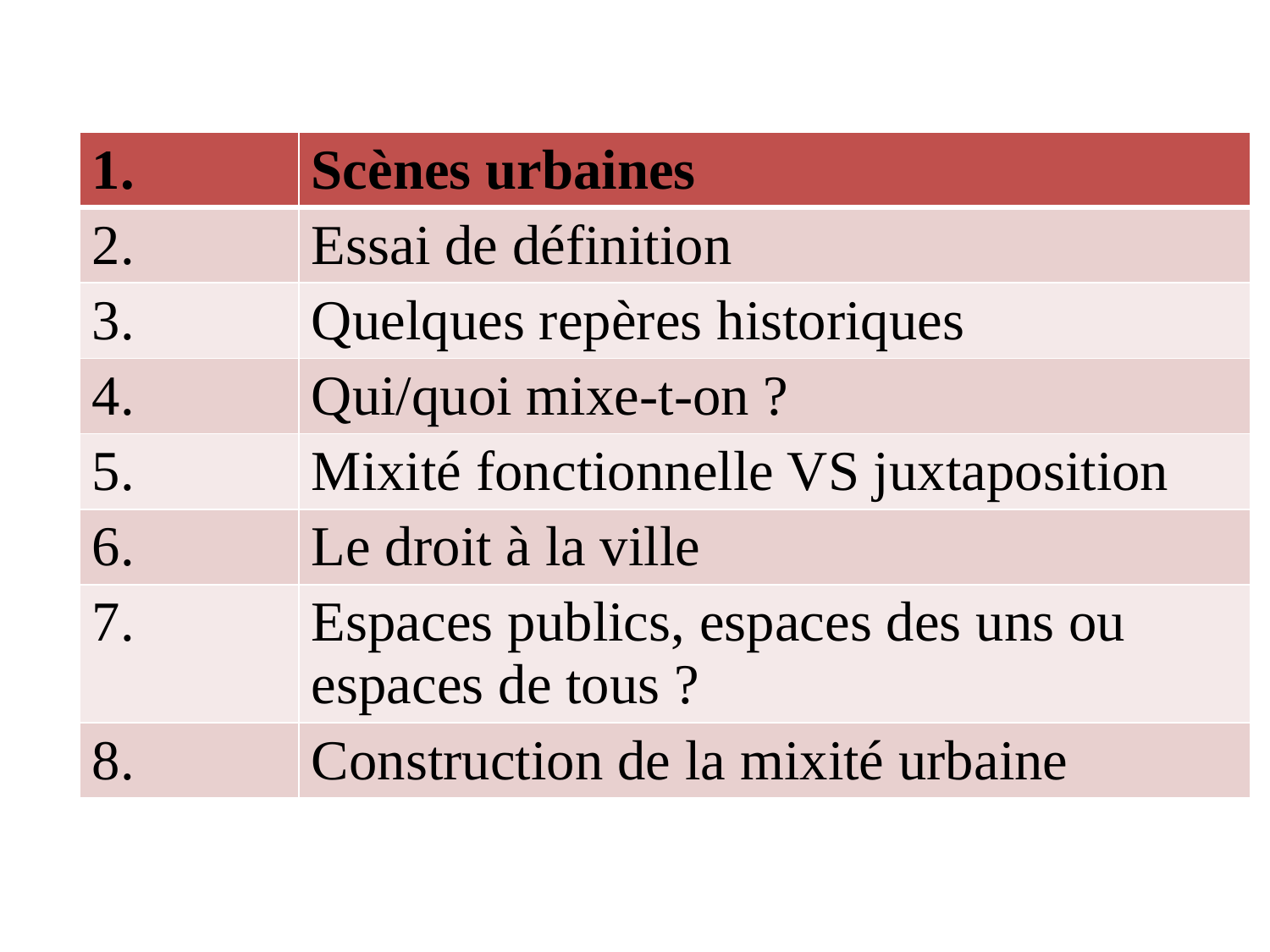

| 1. | Scènes urbaines |
| --- | --- |
| 2. | Essai de définition |
| 3. | Quelques repères historiques |
| 4. | Qui/quoi mixe-t-on ? |
| 5. | Mixité fonctionnelle VS juxtaposition |
| 6. | Le droit à la ville |
| 7. | Espaces publics, espaces des uns ou espaces de tous ? |
| 8. | Construction de la mixité urbaine |